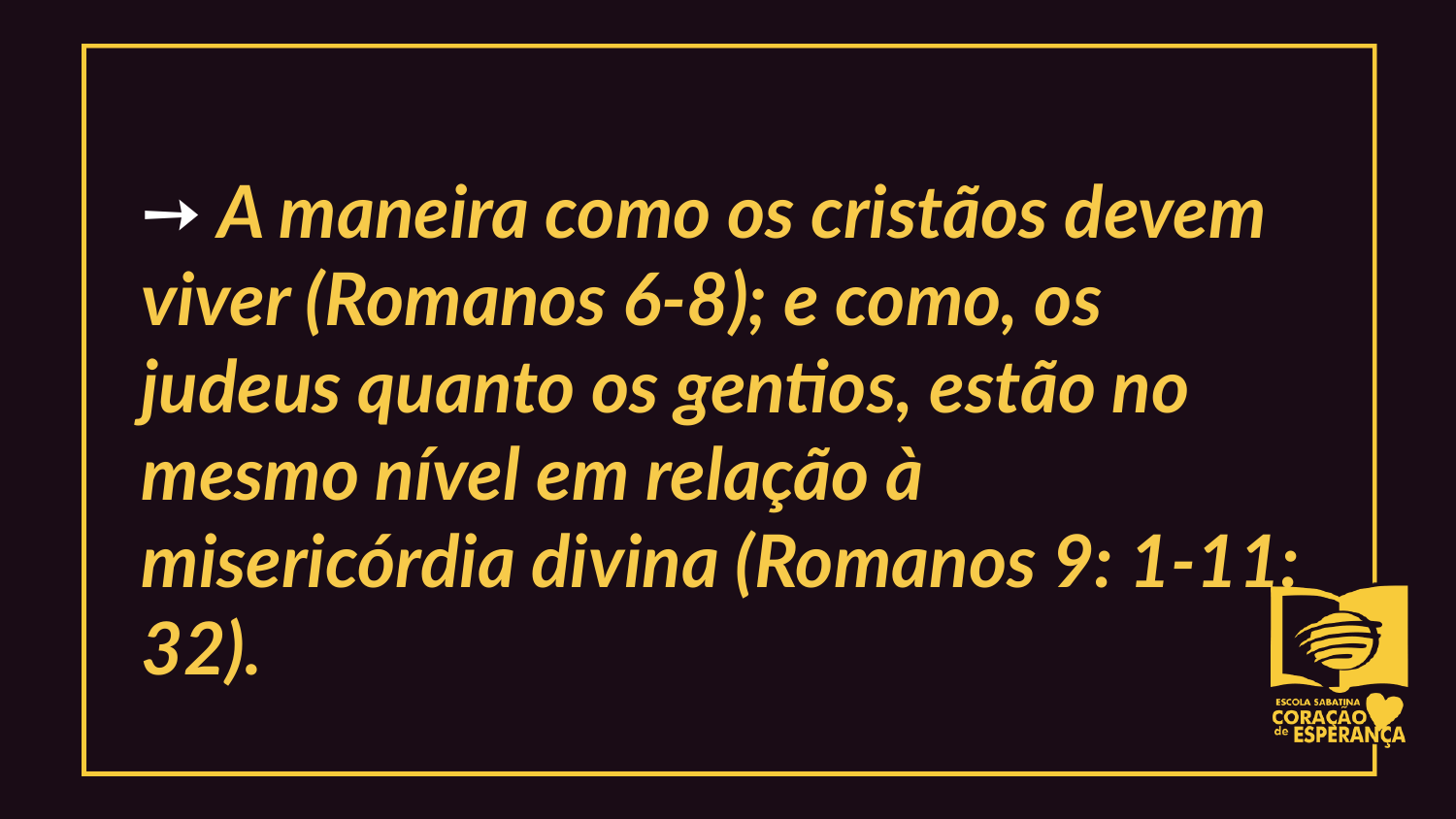

➙ A maneira como os cristãos devem viver (Romanos 6-8); e como, os judeus quanto os gentios, estão no mesmo nível em relação à misericórdia divina (Romanos 9: 1-11: 32).